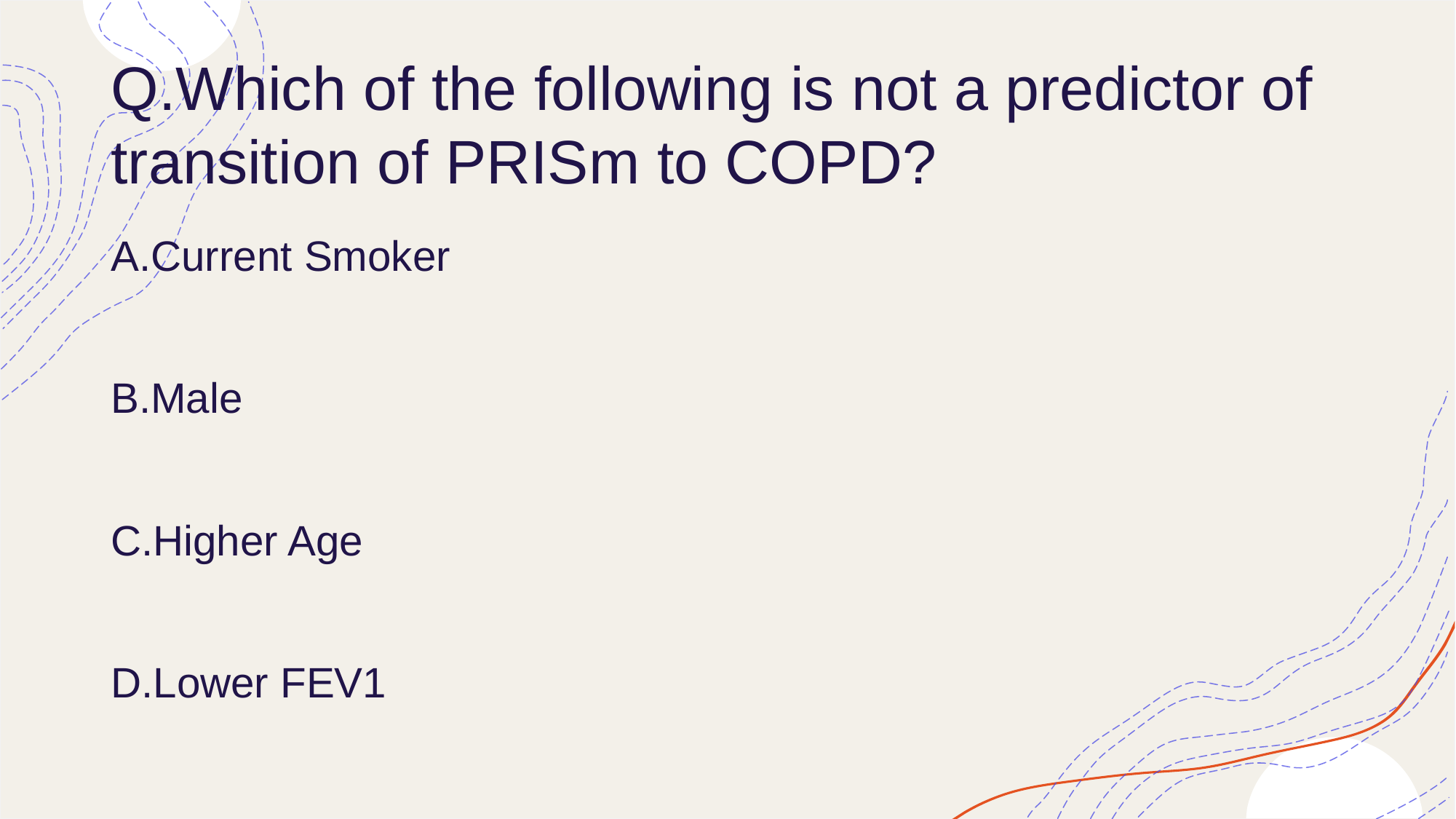

# Q.Which of the following is not a predictor of transition of PRISm to COPD?
A.Current Smoker

B.Male

C.Higher Age

D.Lower FEV1